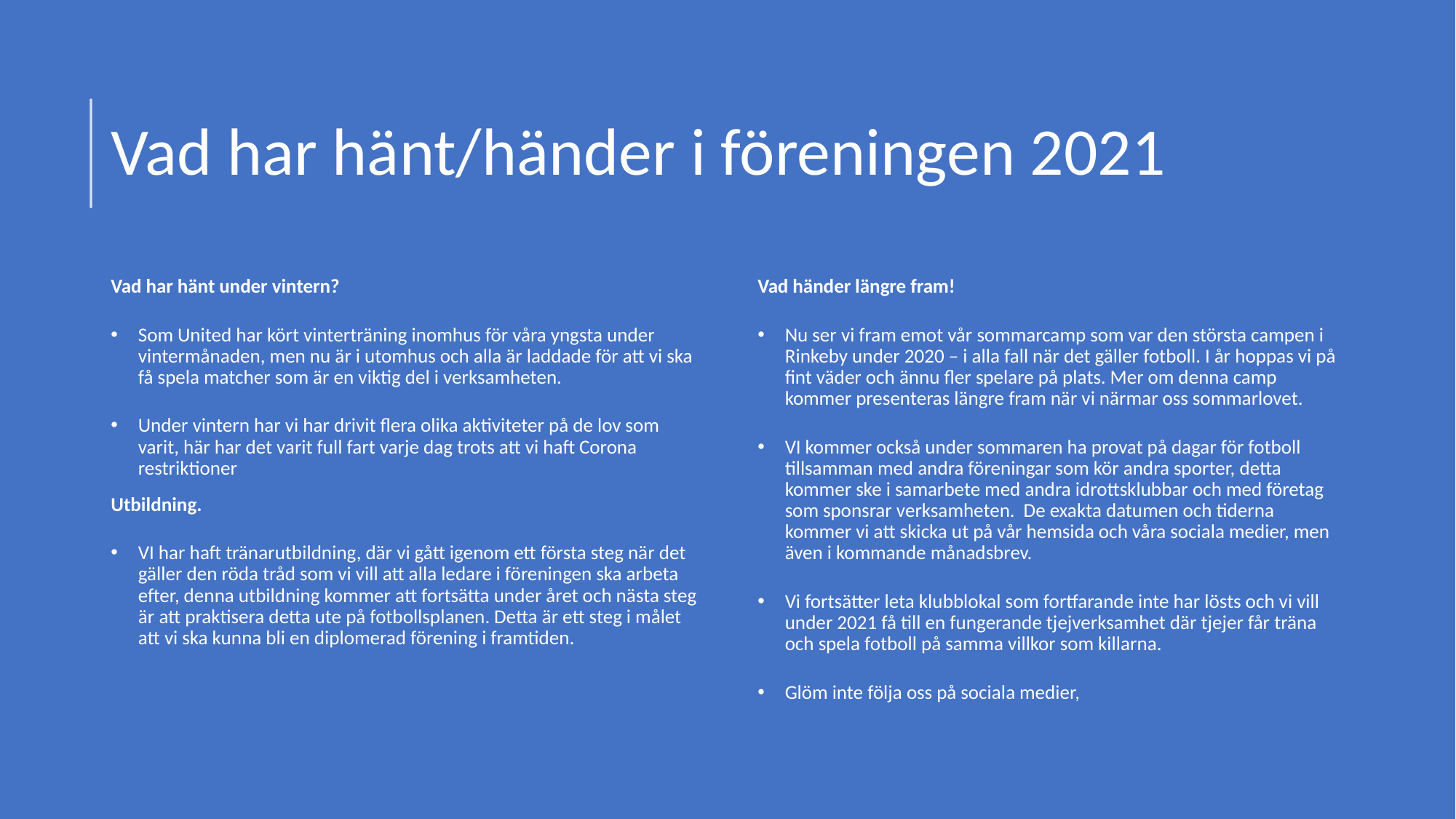

# Vad har hänt/händer i föreningen 2021
Vad har hänt under vintern?
Som United har kört vinterträning inomhus för våra yngsta under vintermånaden, men nu är i utomhus och alla är laddade för att vi ska få spela matcher som är en viktig del i verksamheten.
Under vintern har vi har drivit flera olika aktiviteter på de lov som varit, här har det varit full fart varje dag trots att vi haft Corona restriktioner
Utbildning.
VI har haft tränarutbildning, där vi gått igenom ett första steg när det gäller den röda tråd som vi vill att alla ledare i föreningen ska arbeta efter, denna utbildning kommer att fortsätta under året och nästa steg är att praktisera detta ute på fotbollsplanen. Detta är ett steg i målet att vi ska kunna bli en diplomerad förening i framtiden.

Vad händer längre fram!
Nu ser vi fram emot vår sommarcamp som var den största campen i Rinkeby under 2020 – i alla fall när det gäller fotboll. I år hoppas vi på fint väder och ännu fler spelare på plats. Mer om denna camp kommer presenteras längre fram när vi närmar oss sommarlovet.
VI kommer också under sommaren ha provat på dagar för fotboll tillsamman med andra föreningar som kör andra sporter, detta kommer ske i samarbete med andra idrottsklubbar och med företag som sponsrar verksamheten.  De exakta datumen och tiderna kommer vi att skicka ut på vår hemsida och våra sociala medier, men även i kommande månadsbrev.
Vi fortsätter leta klubblokal som fortfarande inte har lösts och vi vill under 2021 få till en fungerande tjejverksamhet där tjejer får träna och spela fotboll på samma villkor som killarna.
Glöm inte följa oss på sociala medier,